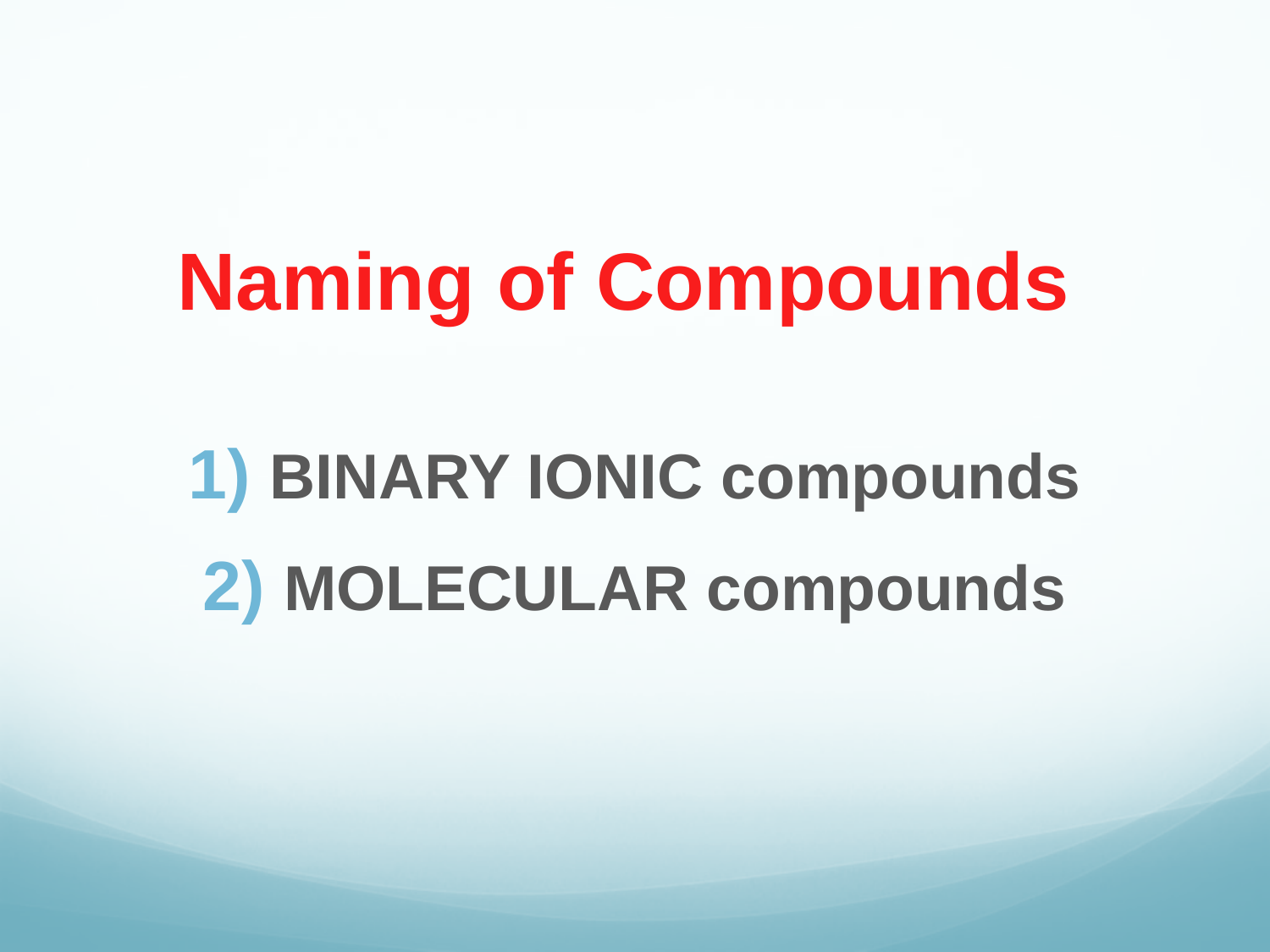

# Naming of Compounds
 BINARY IONIC compounds
 MOLECULAR compounds